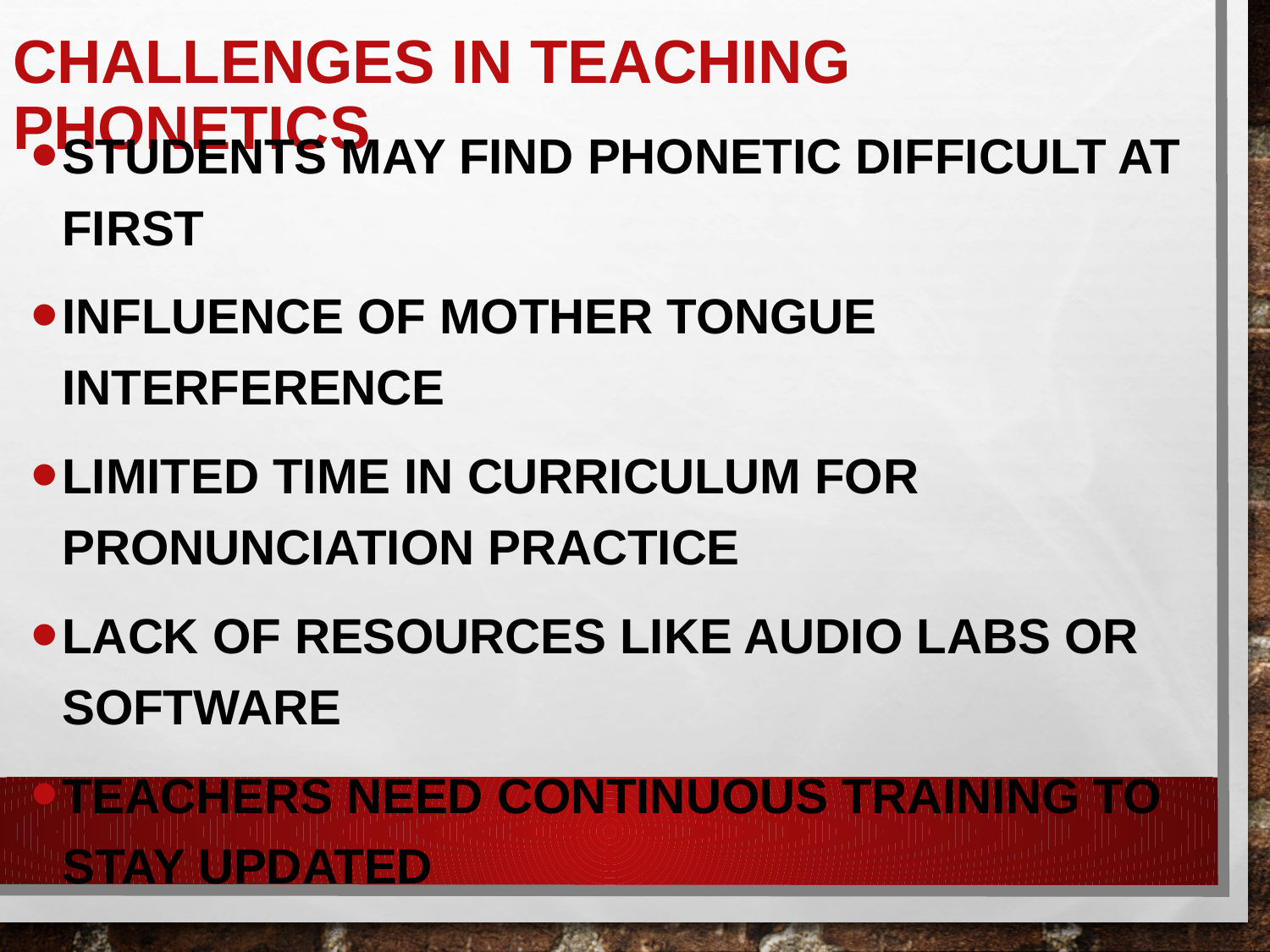

# Challenges in TeachinG Phonetics
Students may find phonetic difficult at first
Influence of mother tongue interference
Limited time in curriculum for pronunciation practice
Lack of resources like audio labs or software
Teachers need continuous training to stay updated